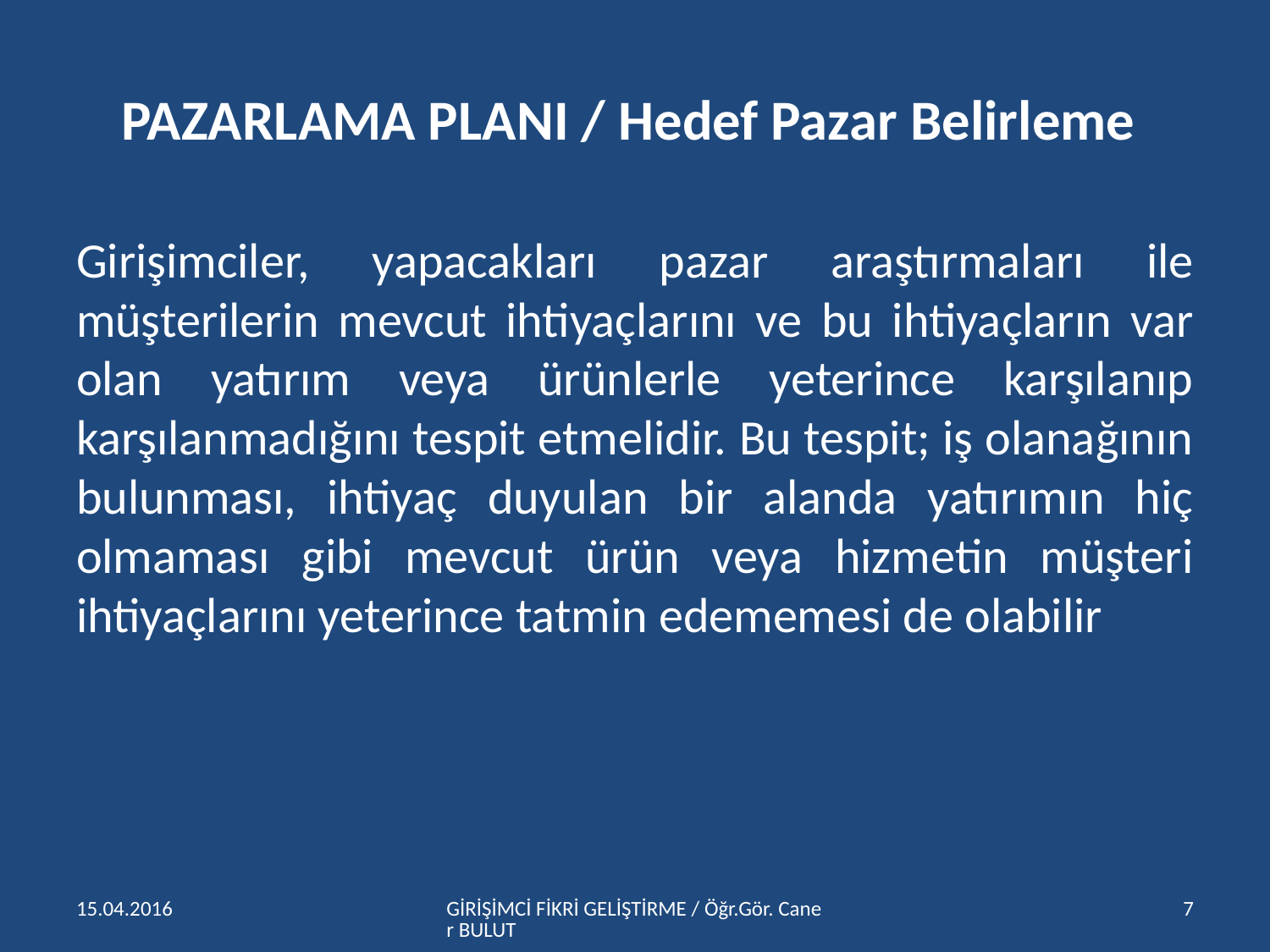

# PAZARLAMA PLANI / Hedef Pazar Belirleme
Girişimciler, yapacakları pazar araştırmaları ile müşterilerin mevcut ihtiyaçlarını ve bu ihtiyaçların var olan yatırım veya ürünlerle yeterince karşılanıp karşılanmadığını tespit etmelidir. Bu tespit; iş olanağının bulunması, ihtiyaç duyulan bir alanda yatırımın hiç olmaması gibi mevcut ürün veya hizmetin müşteri ihtiyaçlarını yeterince tatmin edememesi de olabilir
15.04.2016
GİRİŞİMCİ FİKRİ GELİŞTİRME / Öğr.Gör. Caner BULUT
7